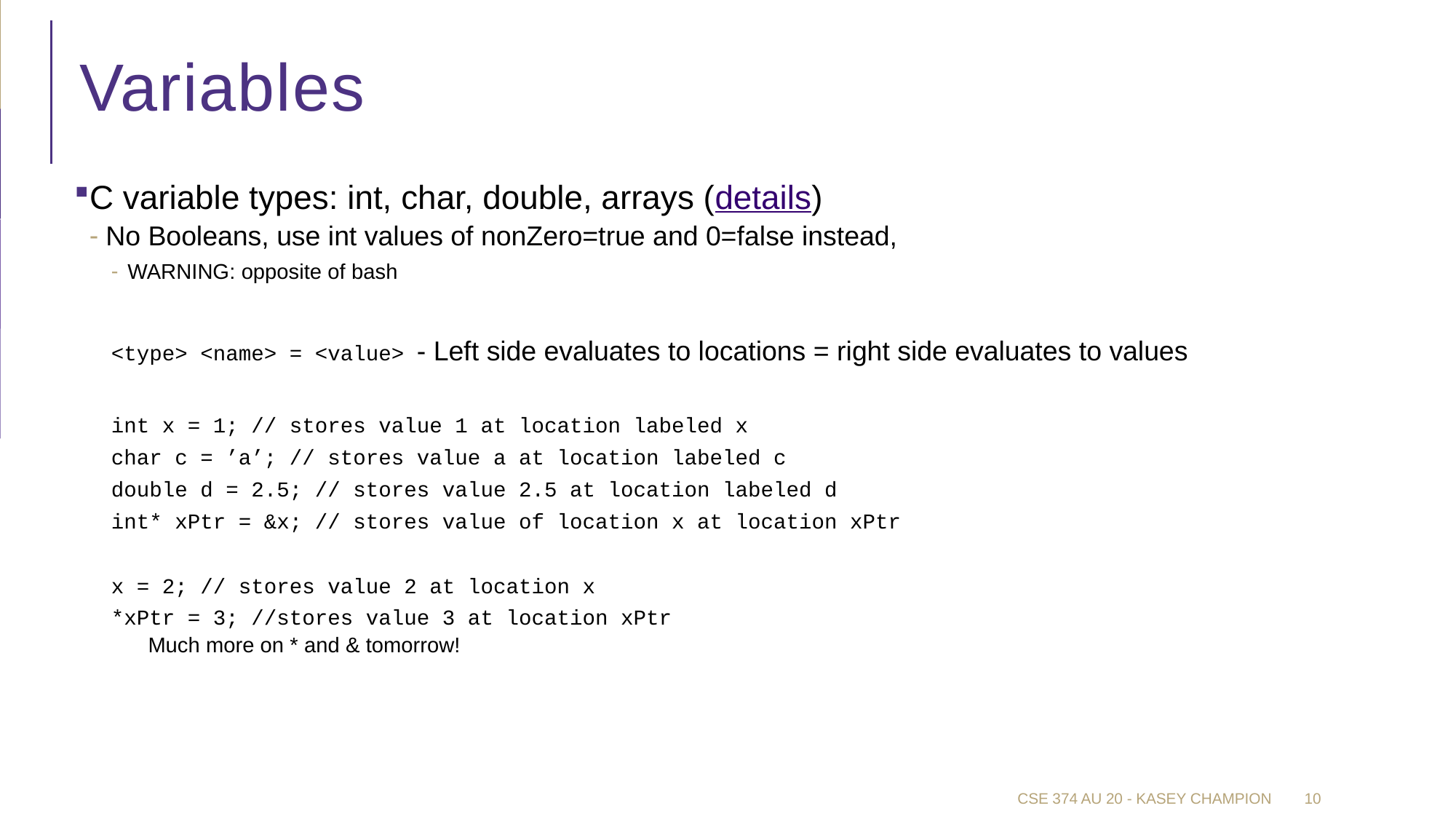

# Variables
C variable types: int, char, double, arrays (details)
No Booleans, use int values of nonZero=true and 0=false instead,
WARNING: opposite of bash

<type> <name> = <value> - Left side evaluates to locations = right side evaluates to values

int x = 1; // stores value 1 at location labeled x
char c = ’a’; // stores value a at location labeled c
double d = 2.5; // stores value 2.5 at location labeled d
int* xPtr = &x; // stores value of location x at location xPtr

x = 2; // stores value 2 at location x
*xPtr = 3; //stores value 3 at location xPtr
Much more on * and & tomorrow!
CSE 374 au 20 - Kasey Champion
10